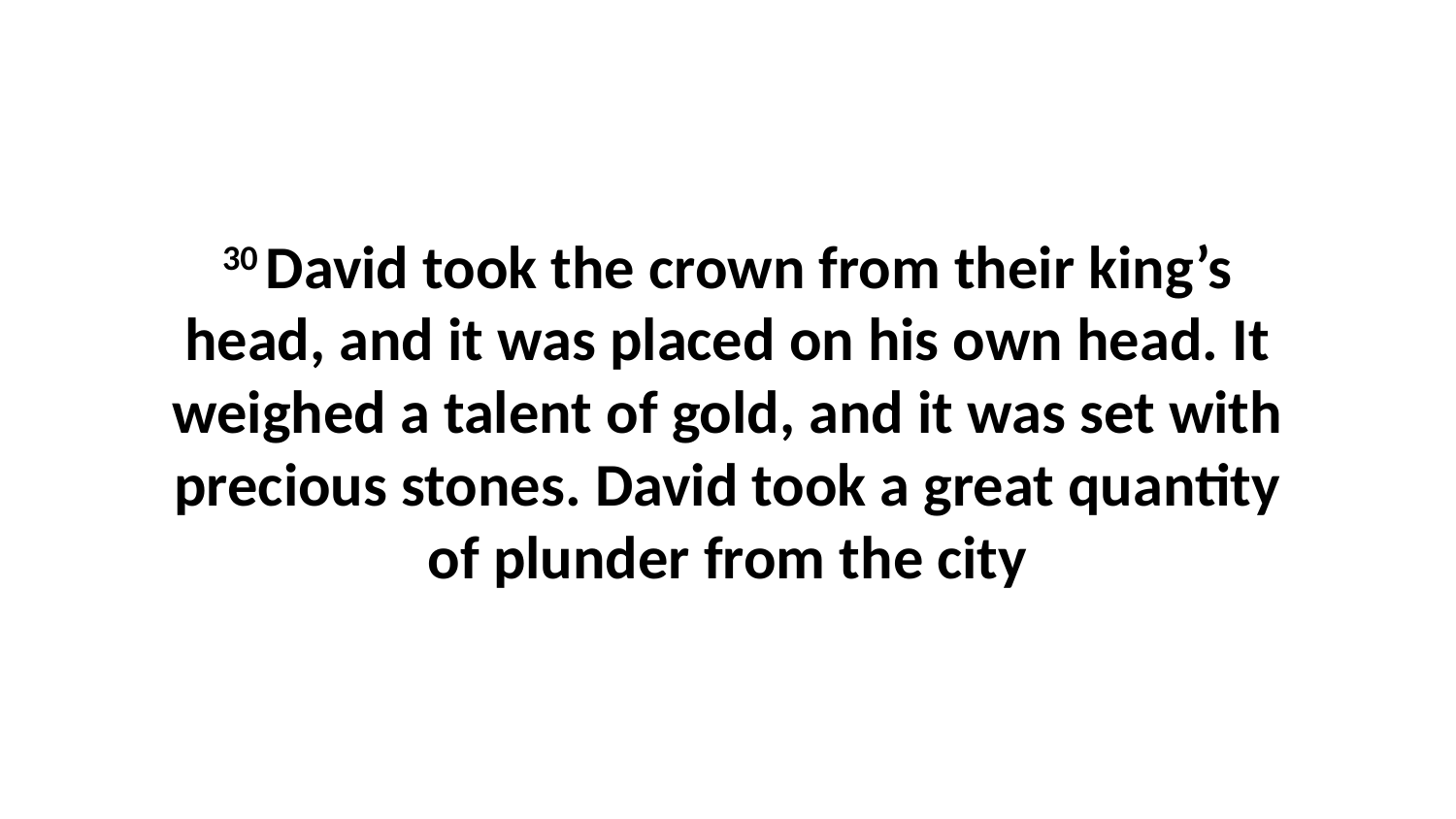

30 David took the crown from their king’s head, and it was placed on his own head. It weighed a talent of gold, and it was set with precious stones. David took a great quantity of plunder from the city